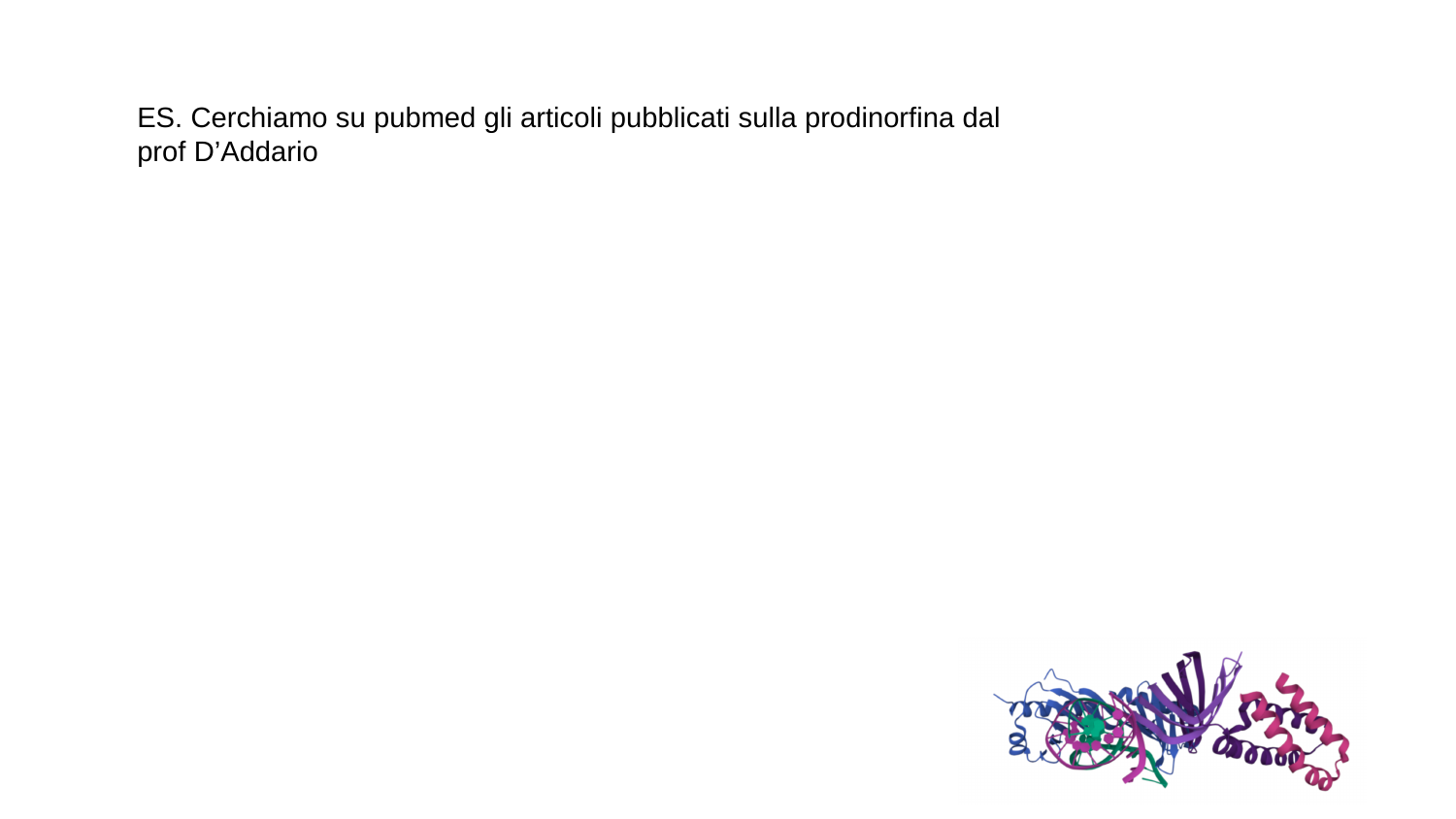

ES. Cerchiamo su pubmed gli articoli pubblicati sulla prodinorfina dal prof D’Addario